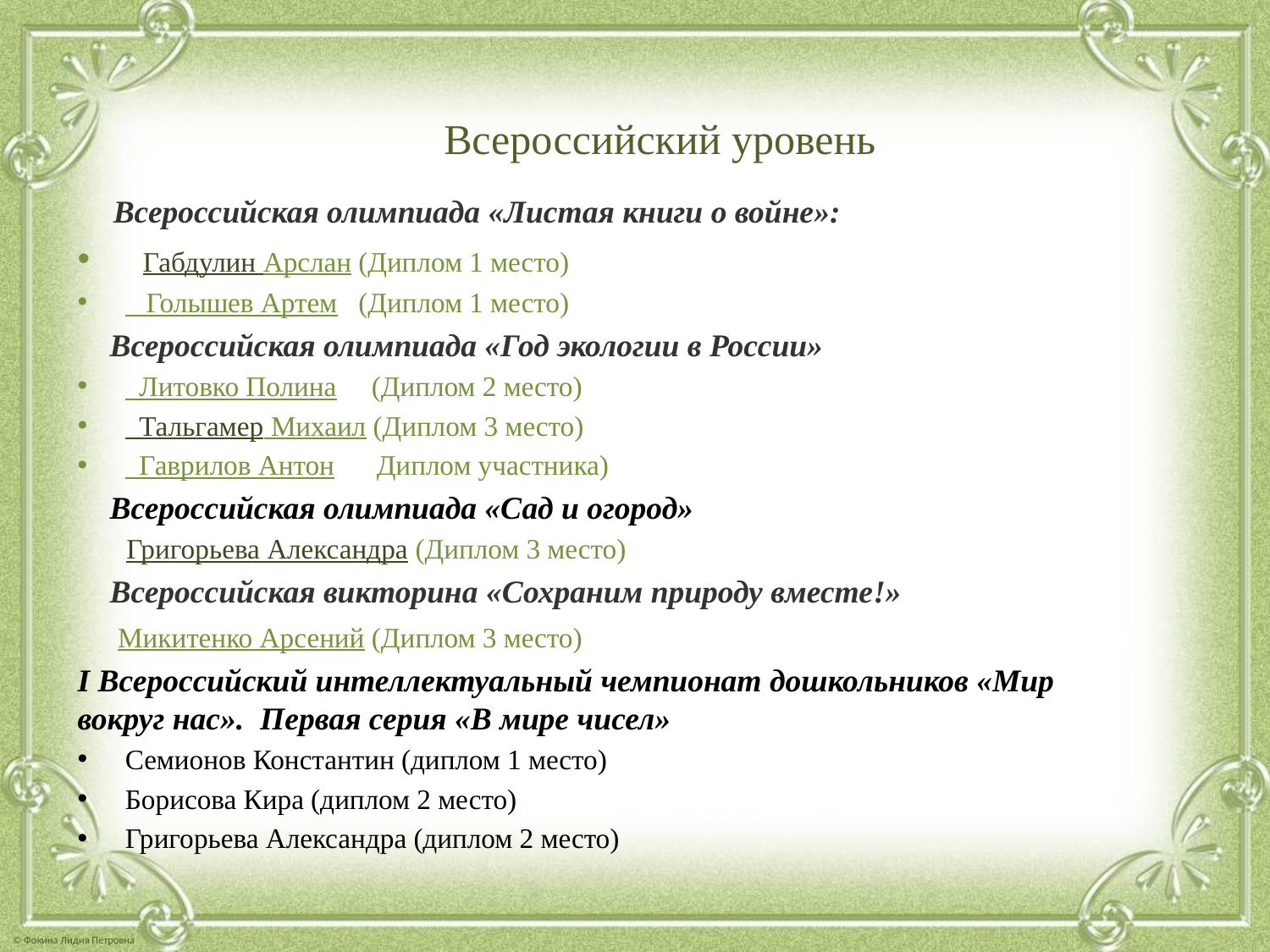

Всероссийская олимпиада «Листая книги о войне»:
  Габдулин Арслан (Диплом 1 место)
   Голышев Артем   (Диплом 1 место)
    Всероссийская олимпиада «Год экологии в России»
  Литовко Полина     (Диплом 2 место)
  Тальгамер Михаил (Диплом 3 место)
  Гаврилов Антон      Диплом участника)
    Всероссийская олимпиада «Сад и огород»
       Григорьева Александра (Диплом 3 место)
    Всероссийская викторина «Сохраним природу вместе!»
     Микитенко Арсений (Диплом 3 место)
I Всероссийский интеллектуальный чемпионат дошкольников «Мир вокруг нас».  Первая серия «В мире чисел»
Семионов Константин (диплом 1 место)
Борисова Кира (диплом 2 место)
Григорьева Александра (диплом 2 место)

Всероссийский уровень